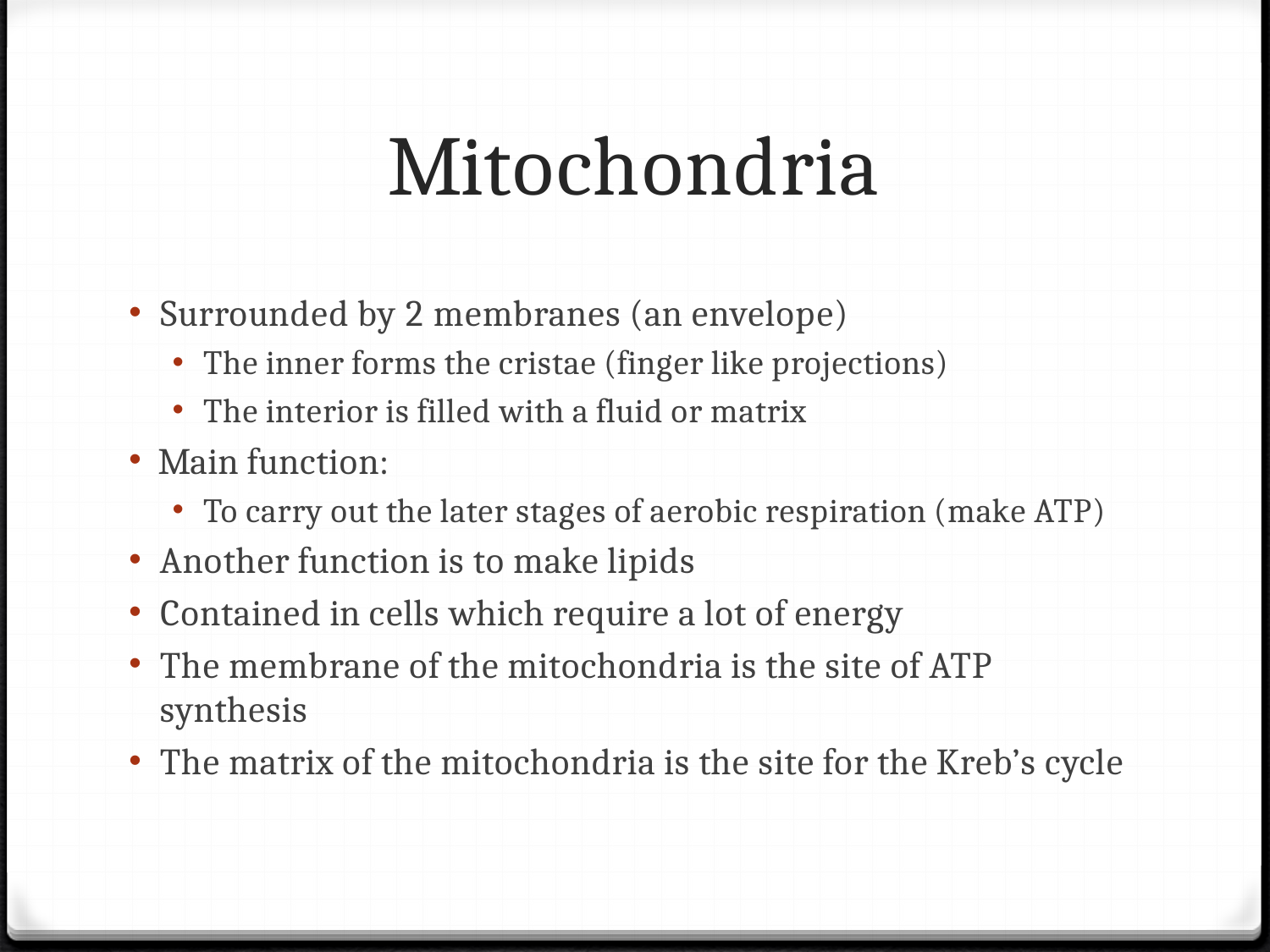

# Mitochondria
Surrounded by 2 membranes (an envelope)
The inner forms the cristae (finger like projections)
The interior is filled with a fluid or matrix
Main function:
To carry out the later stages of aerobic respiration (make ATP)
Another function is to make lipids
Contained in cells which require a lot of energy
The membrane of the mitochondria is the site of ATP synthesis
The matrix of the mitochondria is the site for the Kreb’s cycle